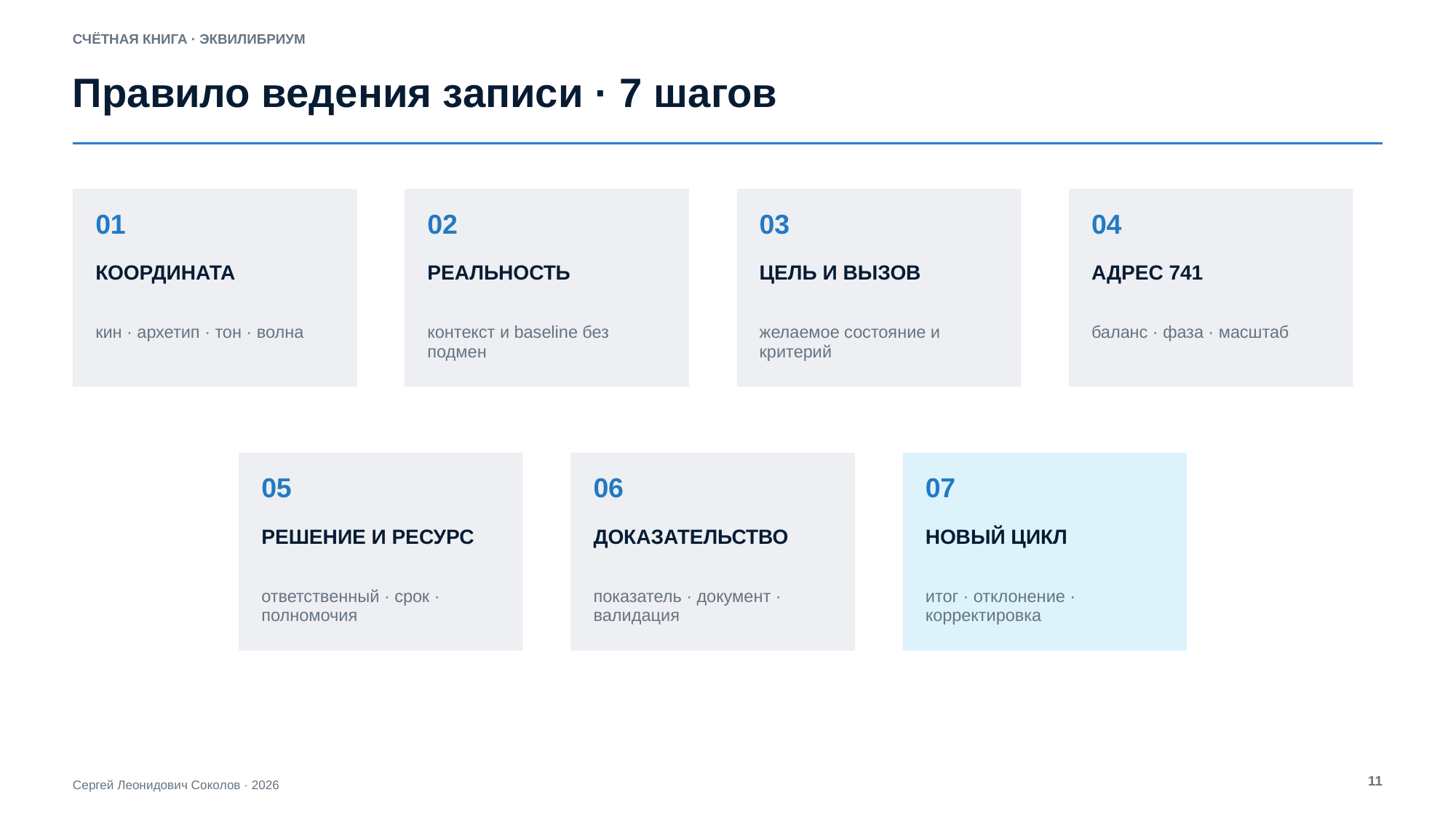

СЧЁТНАЯ КНИГА · ЭКВИЛИБРИУМ
Правило ведения записи · 7 шагов

01
02
03
04
КООРДИНАТА
РЕАЛЬНОСТЬ
ЦЕЛЬ И ВЫЗОВ
АДРЕС 741
кин · архетип · тон · волна
контекст и baseline без подмен
желаемое состояние и критерий
баланс · фаза · масштаб

05
06
07
РЕШЕНИЕ И РЕСУРС
ДОКАЗАТЕЛЬСТВО
НОВЫЙ ЦИКЛ
ответственный · срок · полномочия
показатель · документ · валидация
итог · отклонение · корректировка
11
Сергей Леонидович Соколов · 2026